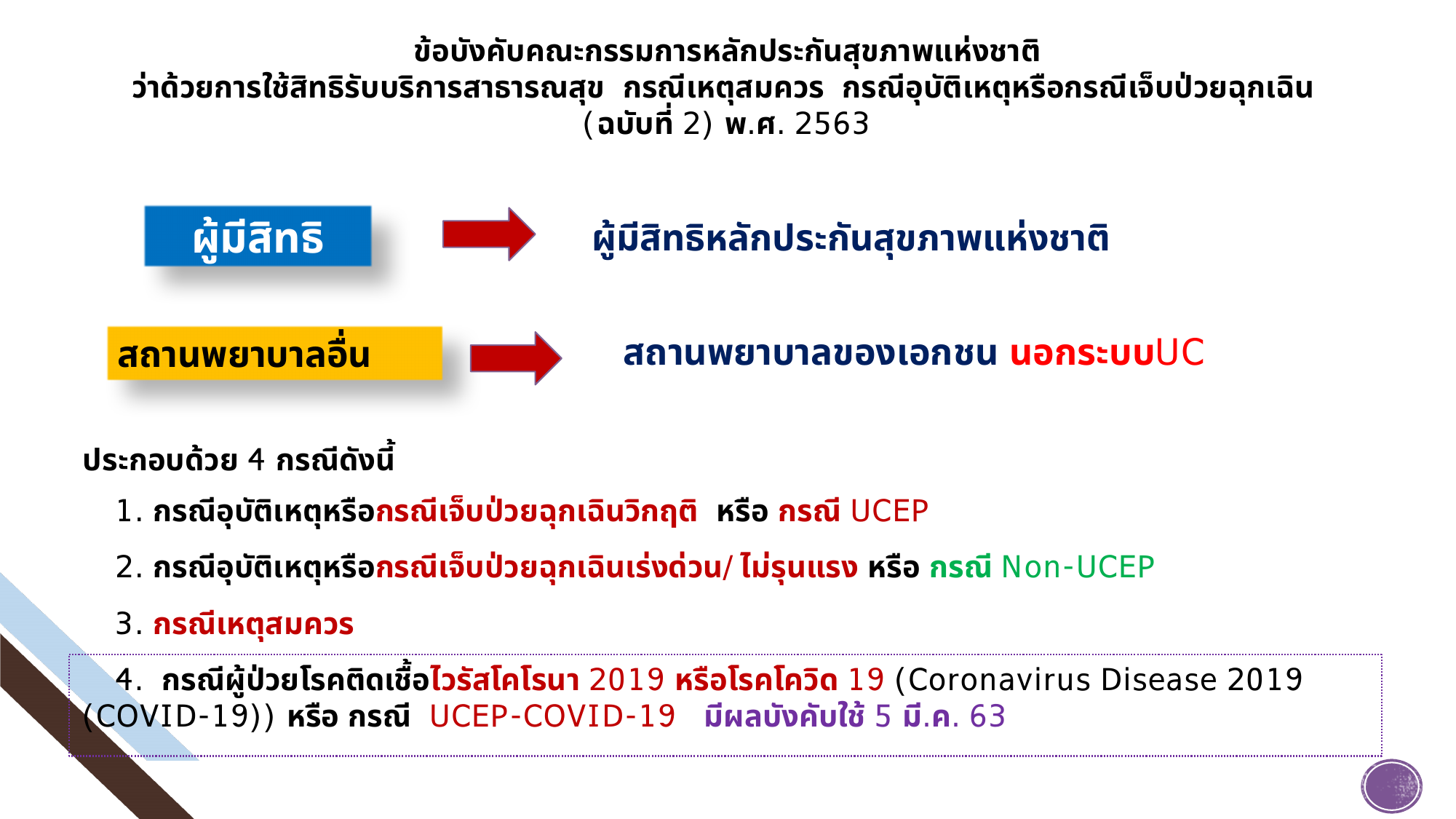

ข้อบังคับคณะกรรมการหลักประกันสุขภาพแห่งชาติ
ว่าด้วยการใช้สิทธิรับบริการสาธารณสุข  กรณีเหตุสมควร  กรณีอุบัติเหตุหรือกรณีเจ็บป่วยฉุกเฉิน
(ฉบับที่ 2) พ.ศ. 2563
ผู้มีสิทธิ

ผู้มีสิทธิหลักประกันสุขภาพแห่งชาติ
สถานพยาบาลของเอกชน นอกระบบUC
สถานพยาบาลอื่น

ประกอบด้วย 4 กรณีดังนี้

1. กรณีอุบัติเหตุหรือกรณีเจ็บป่วยฉุกเฉินวิกฤติ  หรือ กรณี UCEP

2. กรณีอุบัติเหตุหรือกรณีเจ็บป่วยฉุกเฉินเร่งด่วน/ไม่รุนแรง หรือ กรณี Non-UCEP

3. กรณีเหตุสมควร

4.  กรณีผู้ป่วยโรคติดเชื้อไวรัสโคโรนา 2019 หรือโรคโควิด 19 (Coronavirus Disease 2019 (COVID-19)) หรือ กรณี  UCEP-COVID-19   มีผลบังคับใช้ 5 มี.ค. 63